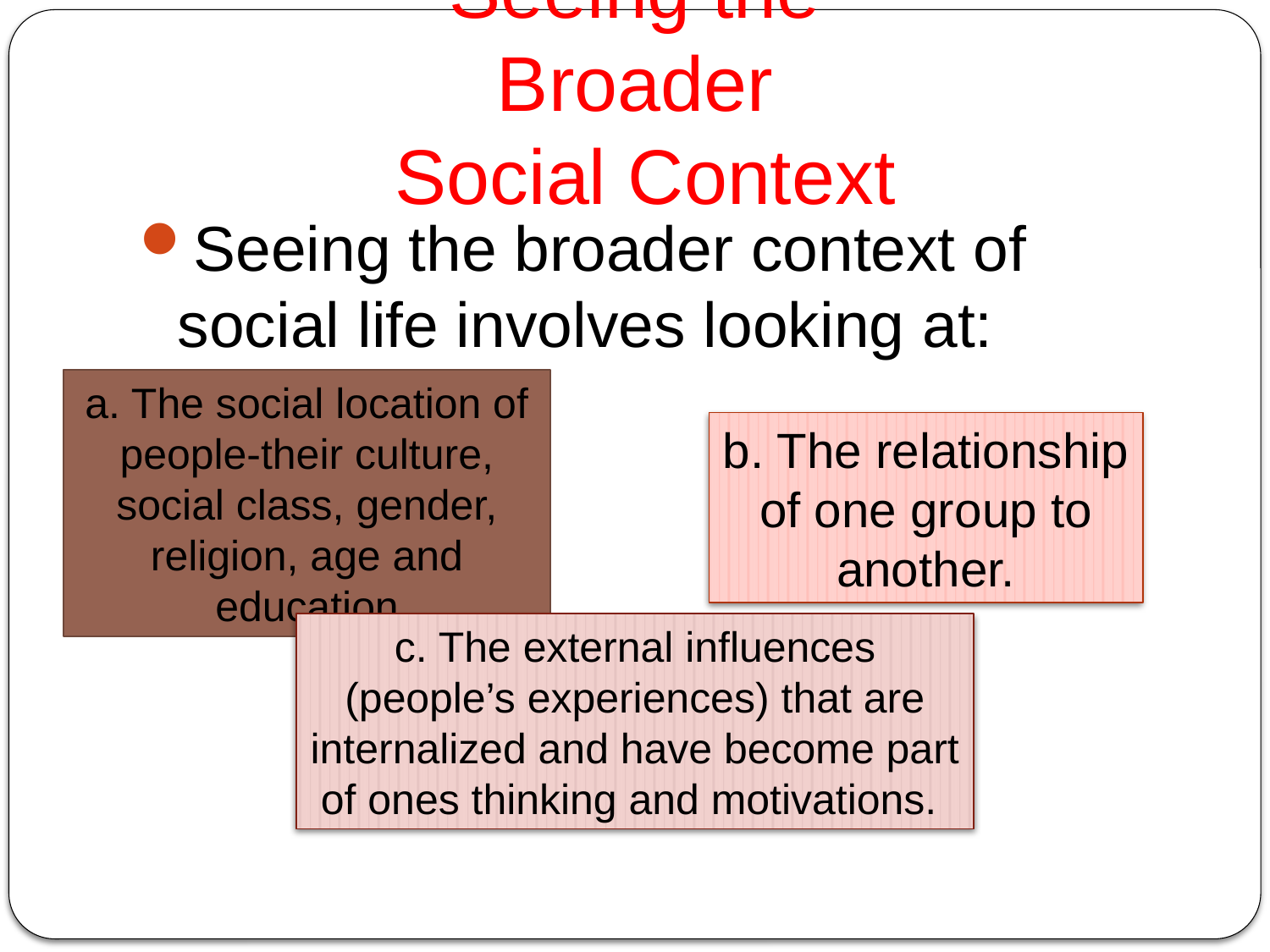

# Seeing the Broader Social Context
Seeing the broader context of social life involves looking at:
a. The social location of people-their culture, social class, gender, religion, age and education
b. The relationship of one group to another.
c. The external influences (people’s experiences) that are internalized and have become part of ones thinking and motivations.